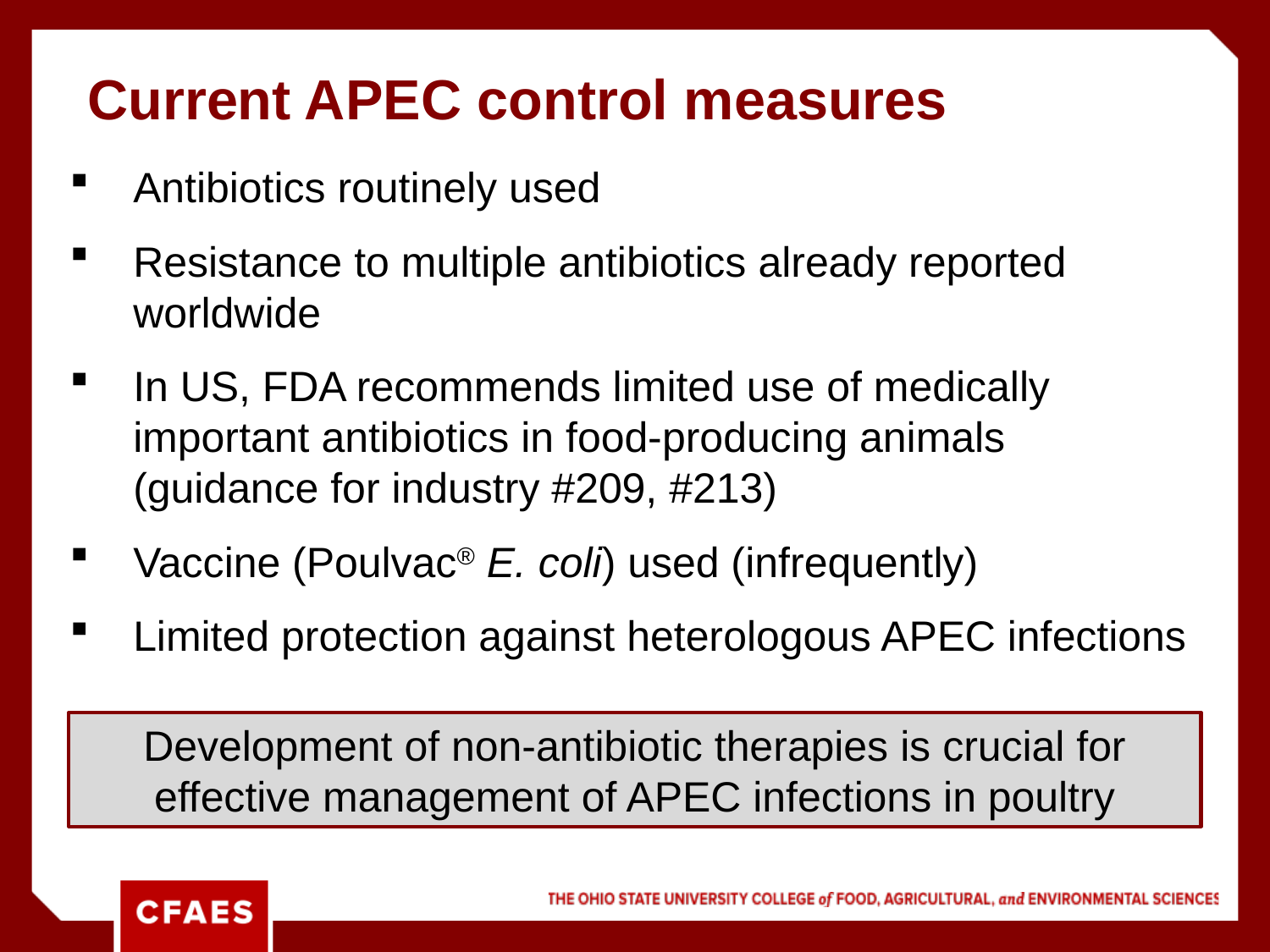

# Current APEC control measures
Antibiotics routinely used

Resistance to multiple antibiotics already reported worldwide

In US, FDA recommends limited use of medically important antibiotics in food-producing animals (guidance for industry #209, #213)

Vaccine (Poulvac® E. coli) used (infrequently)

Limited protection against heterologous APEC infections

Development of non-antibiotic therapies is crucial for effective management of APEC infections in poultry